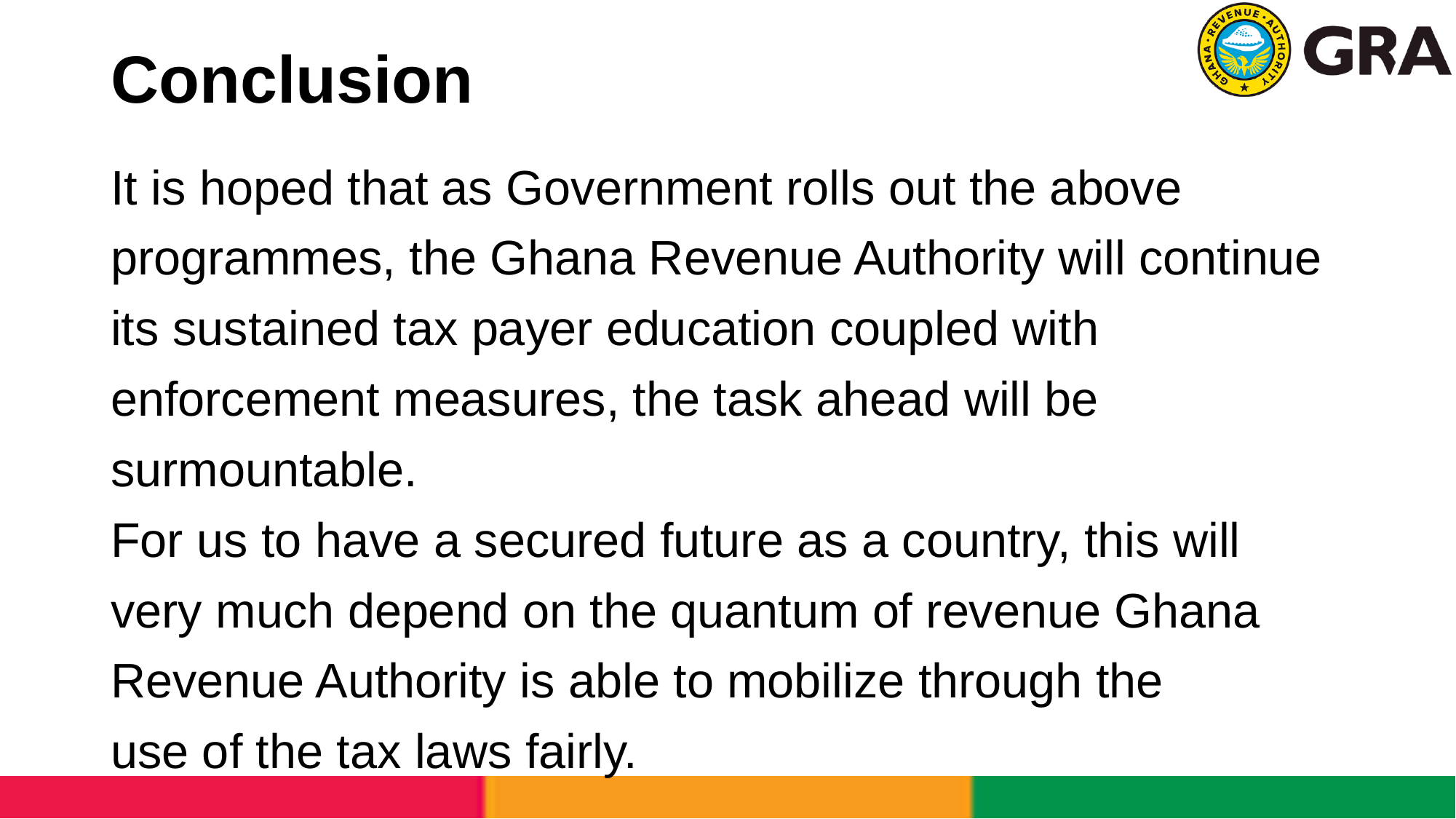

# Conclusion
It is hoped that as Government rolls out the above
programmes, the Ghana Revenue Authority will continue
its sustained tax payer education coupled with
enforcement measures, the task ahead will be
surmountable.
For us to have a secured future as a country, this will
very much depend on the quantum of revenue Ghana
Revenue Authority is able to mobilize through the
use of the tax laws fairly.